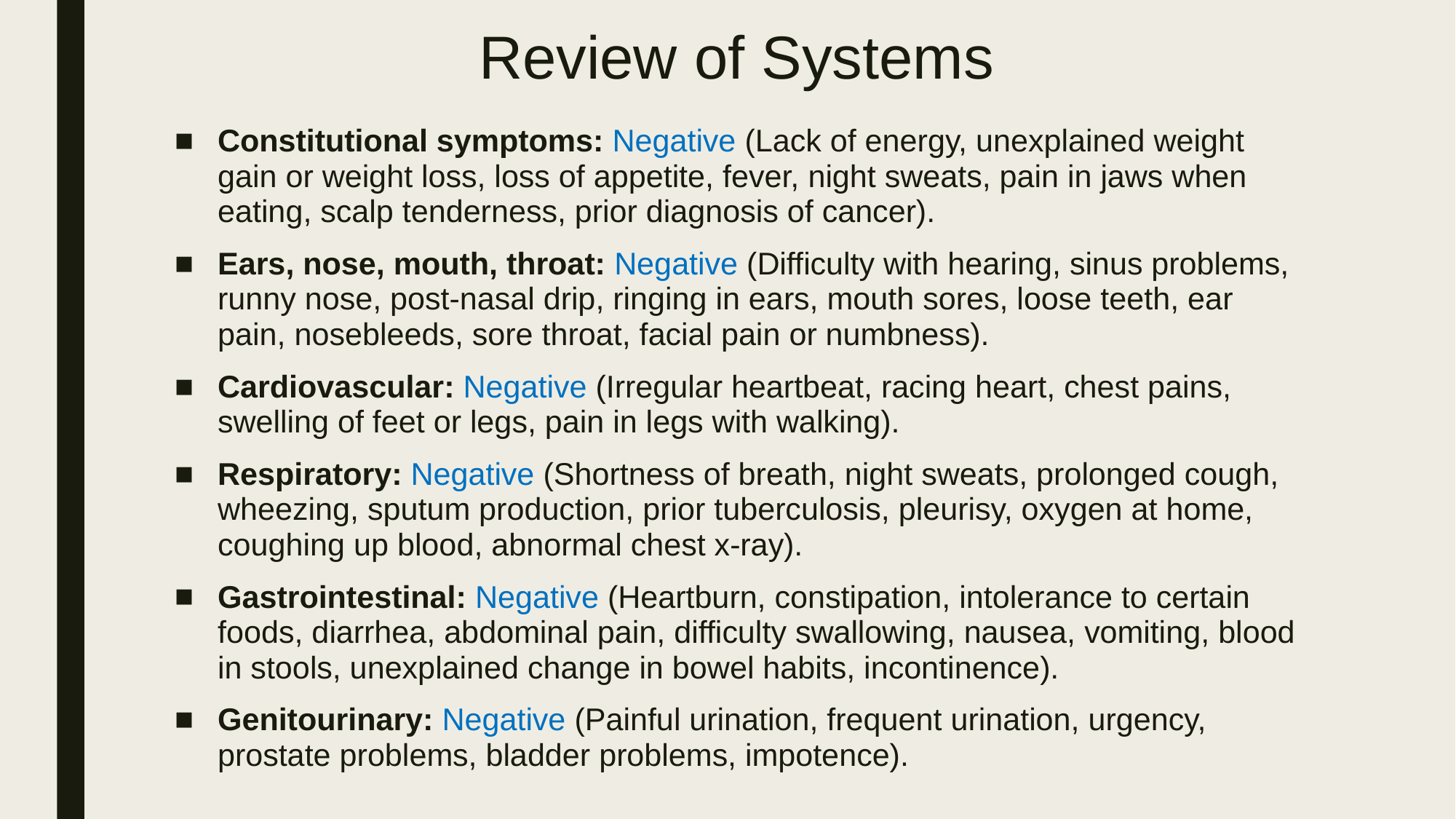

# Review of Systems
Constitutional symptoms: Negative (Lack of energy, unexplained weight gain or weight loss, loss of appetite, fever, night sweats, pain in jaws when eating, scalp tenderness, prior diagnosis of cancer).
Ears, nose, mouth, throat: Negative (Difficulty with hearing, sinus problems, runny nose, post-nasal drip, ringing in ears, mouth sores, loose teeth, ear pain, nosebleeds, sore throat, facial pain or numbness).
Cardiovascular: Negative (Irregular heartbeat, racing heart, chest pains, swelling of feet or legs, pain in legs with walking).
Respiratory: Negative (Shortness of breath, night sweats, prolonged cough, wheezing, sputum production, prior tuberculosis, pleurisy, oxygen at home, coughing up blood, abnormal chest x-ray).
Gastrointestinal: Negative (Heartburn, constipation, intolerance to certain foods, diarrhea, abdominal pain, difficulty swallowing, nausea, vomiting, blood in stools, unexplained change in bowel habits, incontinence).
Genitourinary: Negative (Painful urination, frequent urination, urgency, prostate problems, bladder problems, impotence).